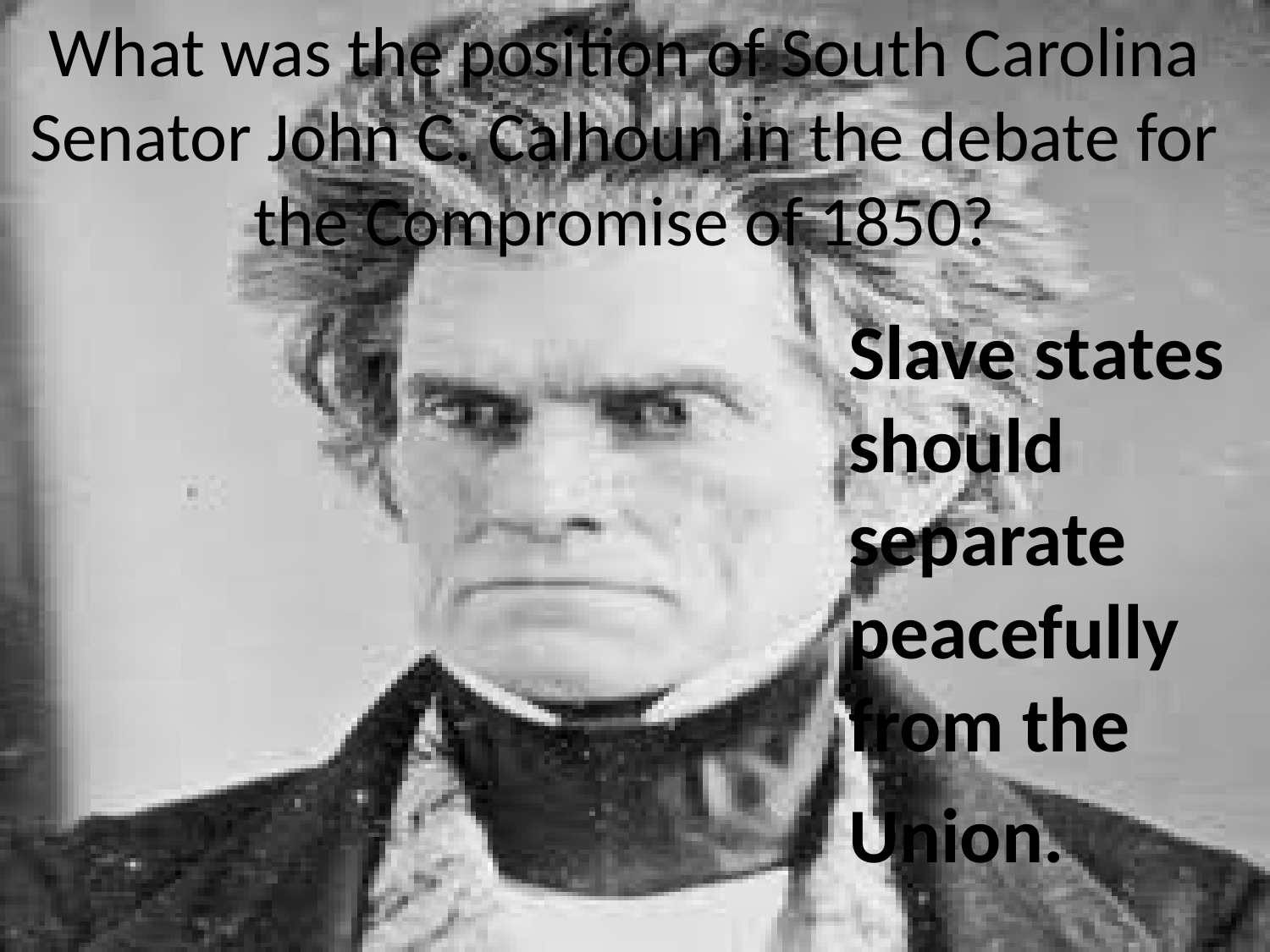

What was the position of South Carolina Senator John C. Calhoun in the debate for the Compromise of 1850?
Slave states should separate peacefully from the Union.